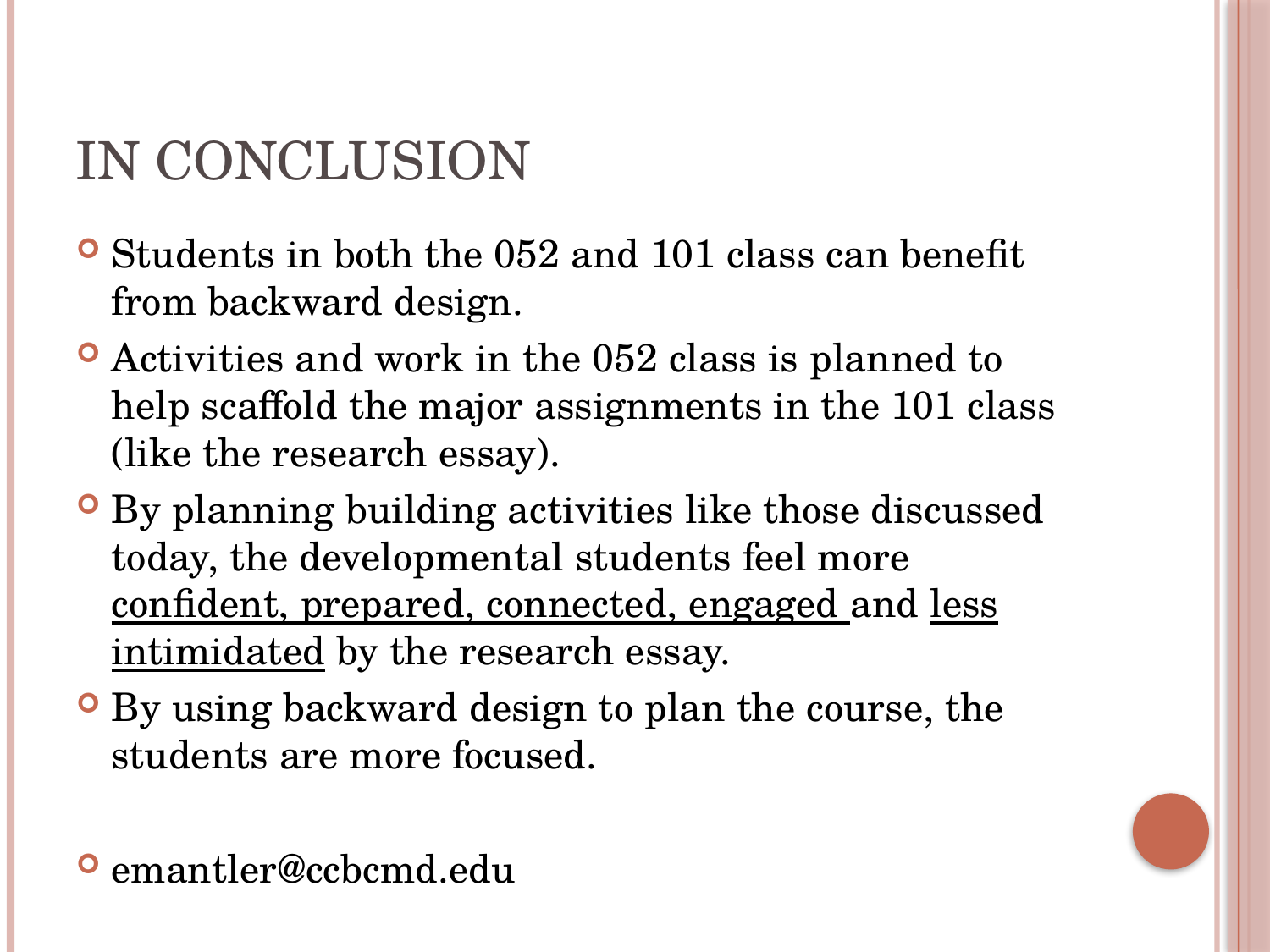

# In conclusion
Students in both the 052 and 101 class can benefit from backward design.
Activities and work in the 052 class is planned to help scaffold the major assignments in the 101 class (like the research essay).
By planning building activities like those discussed today, the developmental students feel more confident, prepared, connected, engaged and less intimidated by the research essay.
By using backward design to plan the course, the students are more focused.

emantler@ccbcmd.edu